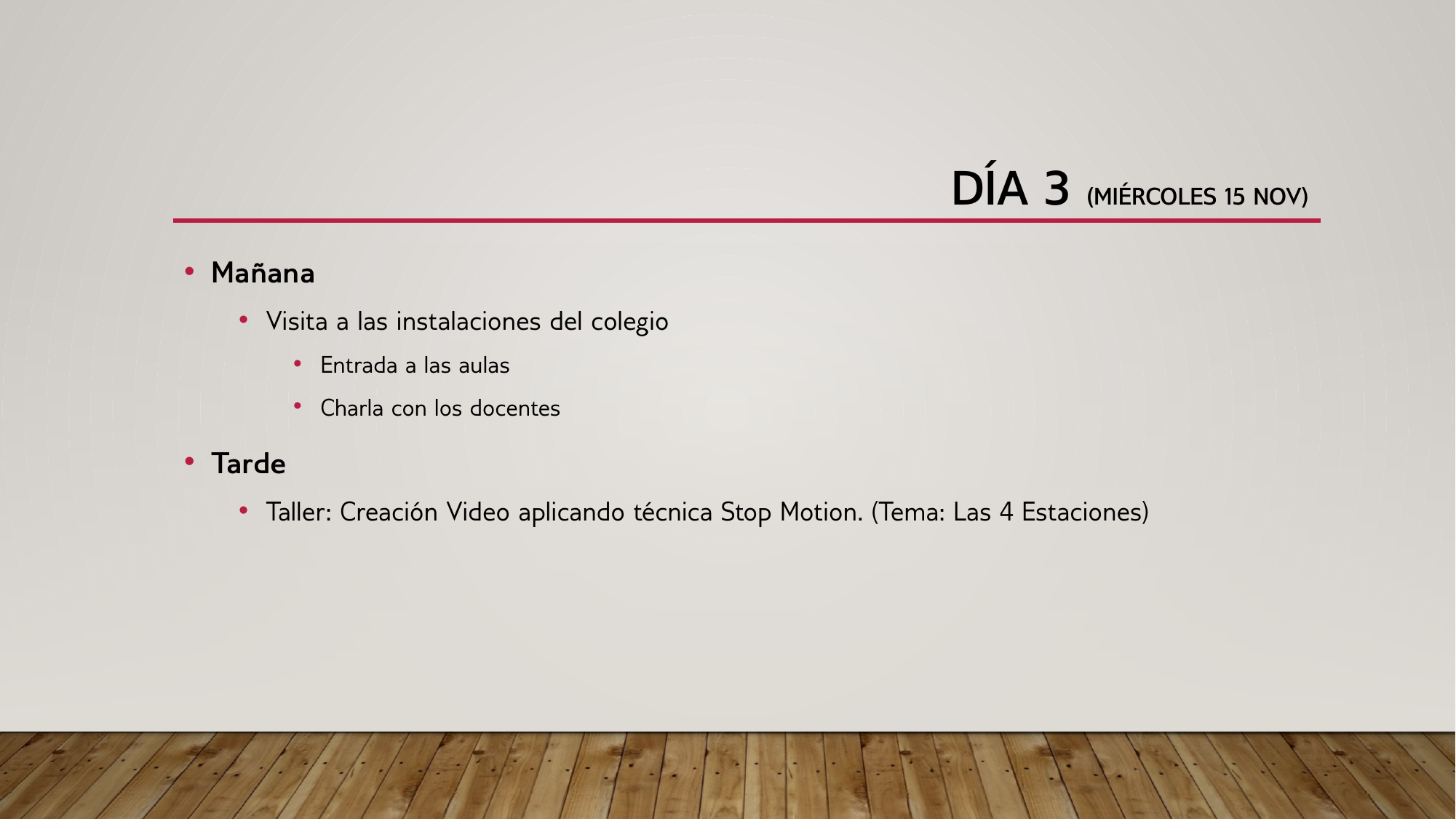

# DÍA 3 (miércoles 15 NOV)
Mañana
Visita a las instalaciones del colegio
Entrada a las aulas
Charla con los docentes
Tarde
Taller: Creación Video aplicando técnica Stop Motion. (Tema: Las 4 Estaciones)